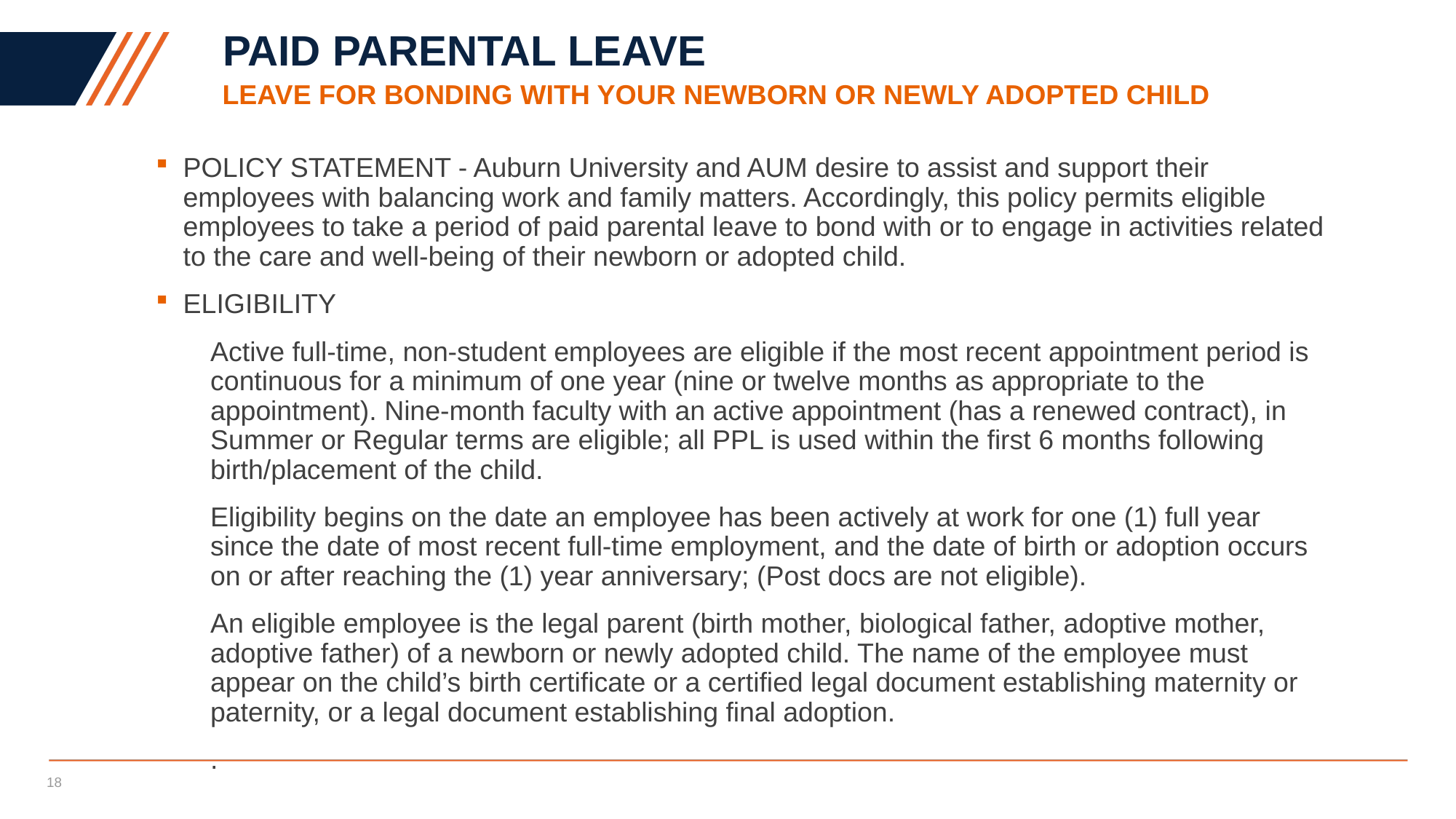

# Paid parental leave
Leave for bonding with your newborn or newly adopted child
POLICY STATEMENT - Auburn University and AUM desire to assist and support their employees with balancing work and family matters. Accordingly, this policy permits eligible employees to take a period of paid parental leave to bond with or to engage in activities related to the care and well-being of their newborn or adopted child.
ELIGIBILITY
Active full-time, non-student employees are eligible if the most recent appointment period is continuous for a minimum of one year (nine or twelve months as appropriate to the appointment). Nine-month faculty with an active appointment (has a renewed contract), in Summer or Regular terms are eligible; all PPL is used within the first 6 months following birth/placement of the child.
Eligibility begins on the date an employee has been actively at work for one (1) full year since the date of most recent full-time employment, and the date of birth or adoption occurs on or after reaching the (1) year anniversary; (Post docs are not eligible).
An eligible employee is the legal parent (birth mother, biological father, adoptive mother, adoptive father) of a newborn or newly adopted child. The name of the employee must appear on the child’s birth certificate or a certified legal document establishing maternity or paternity, or a legal document establishing final adoption.
.

18